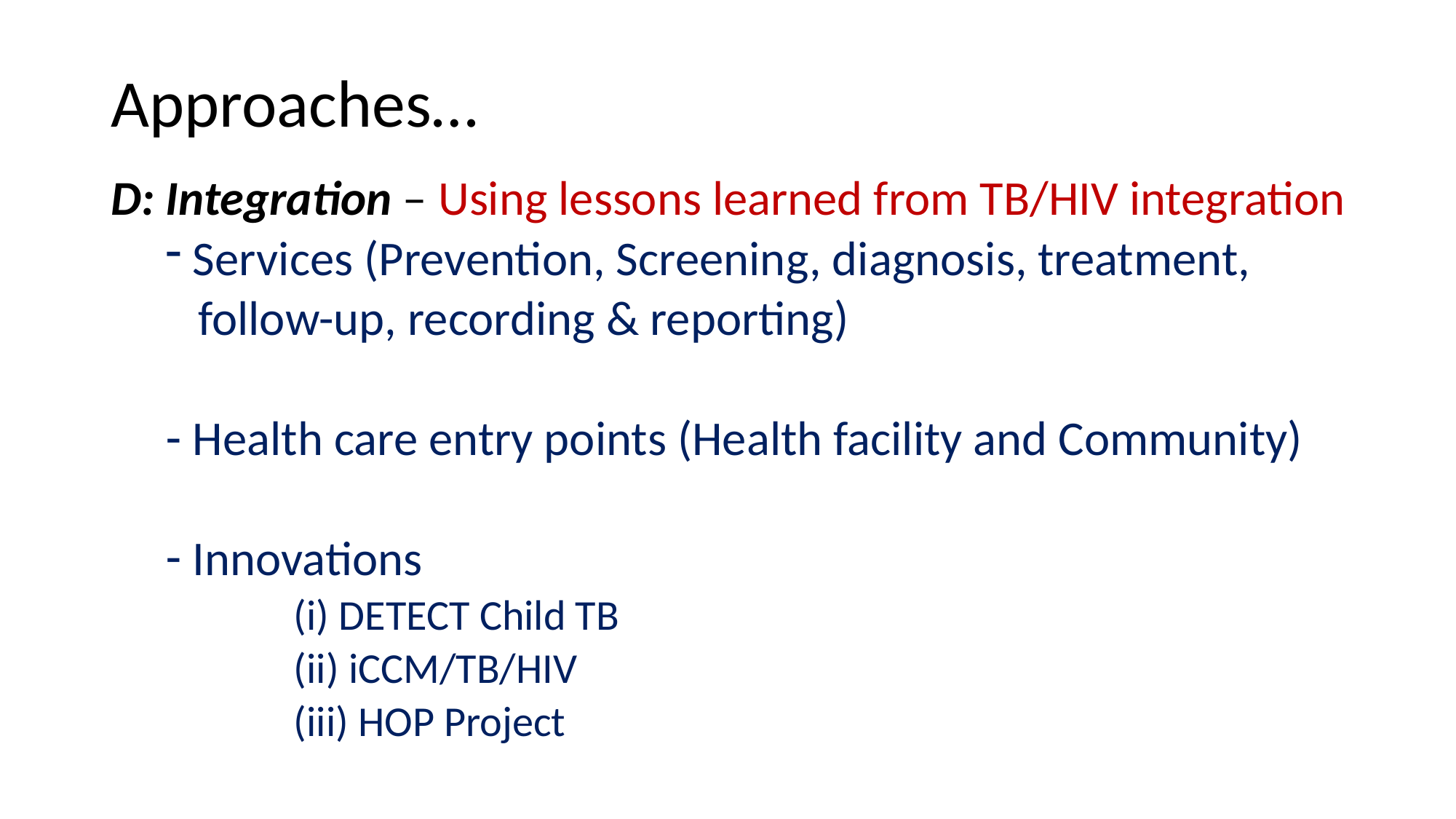

# Approaches…
D: Integration – Using lessons learned from TB/HIV integration
Services (Prevention, Screening, diagnosis, treatment,
   follow-up, recording & reporting)

Health care entry points (Health facility and Community)

Innovations
  (i) DETECT Child TB
  (ii) iCCM/TB/HIV
  (iii) HOP Project